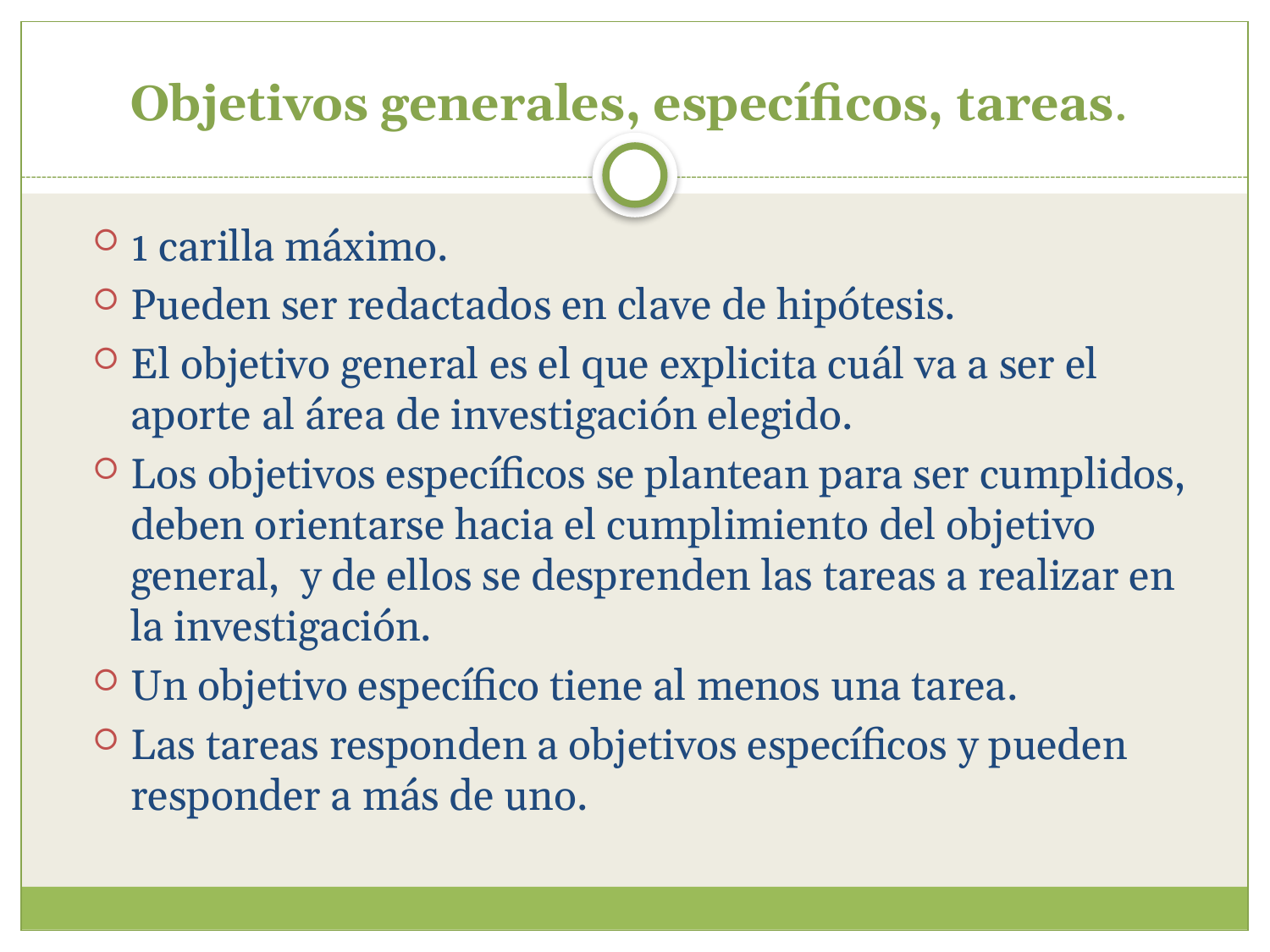

# Objetivos generales, específicos, tareas.
1 carilla máximo.
Pueden ser redactados en clave de hipótesis.
El objetivo general es el que explicita cuál va a ser el aporte al área de investigación elegido.
Los objetivos específicos se plantean para ser cumplidos, deben orientarse hacia el cumplimiento del objetivo general,  y de ellos se desprenden las tareas a realizar en la investigación.
Un objetivo específico tiene al menos una tarea.
Las tareas responden a objetivos específicos y pueden responder a más de uno.